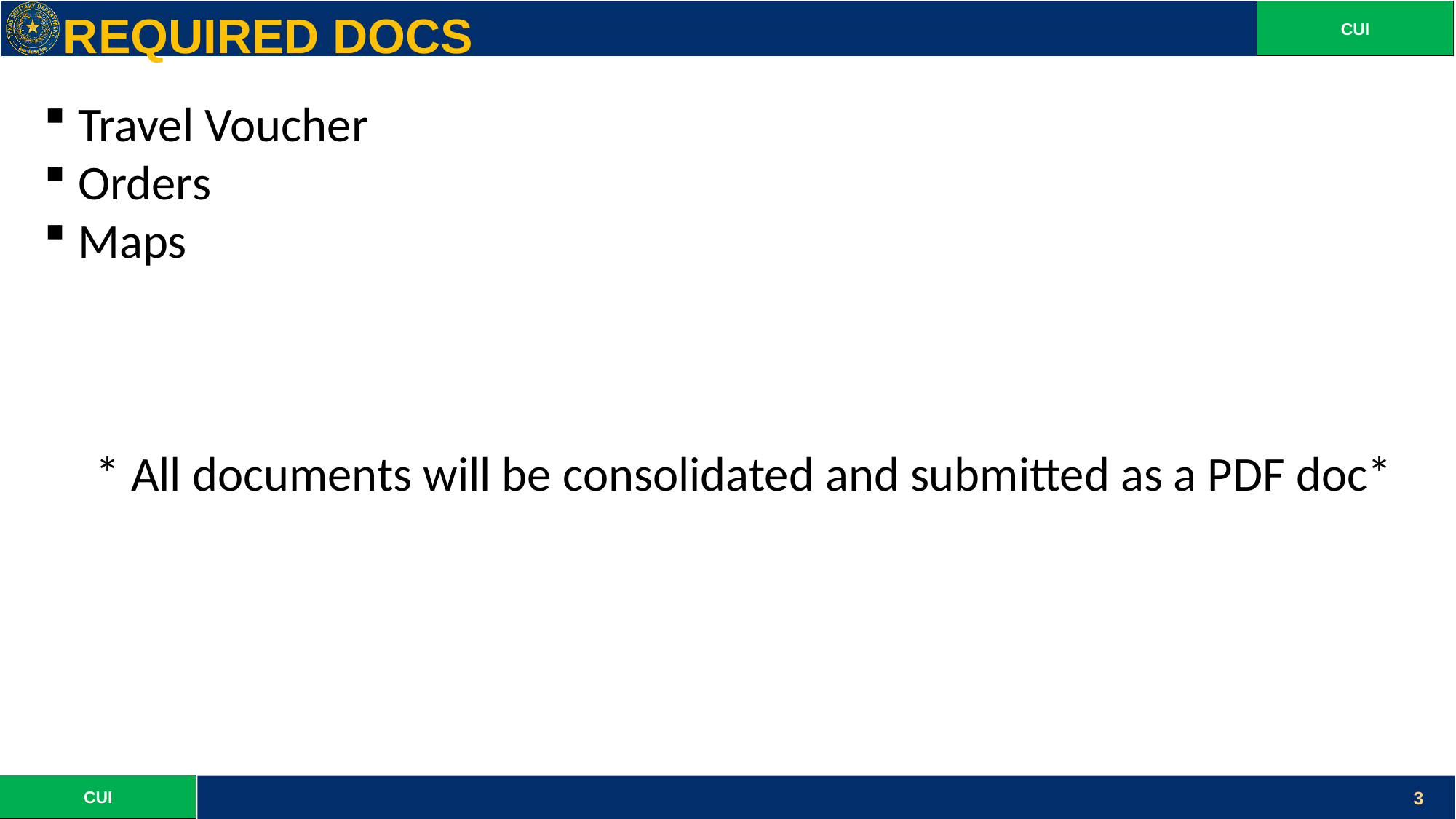

Required docs
Travel Voucher
Orders
Maps

* All documents will be consolidated and submitted as a PDF doc*
3